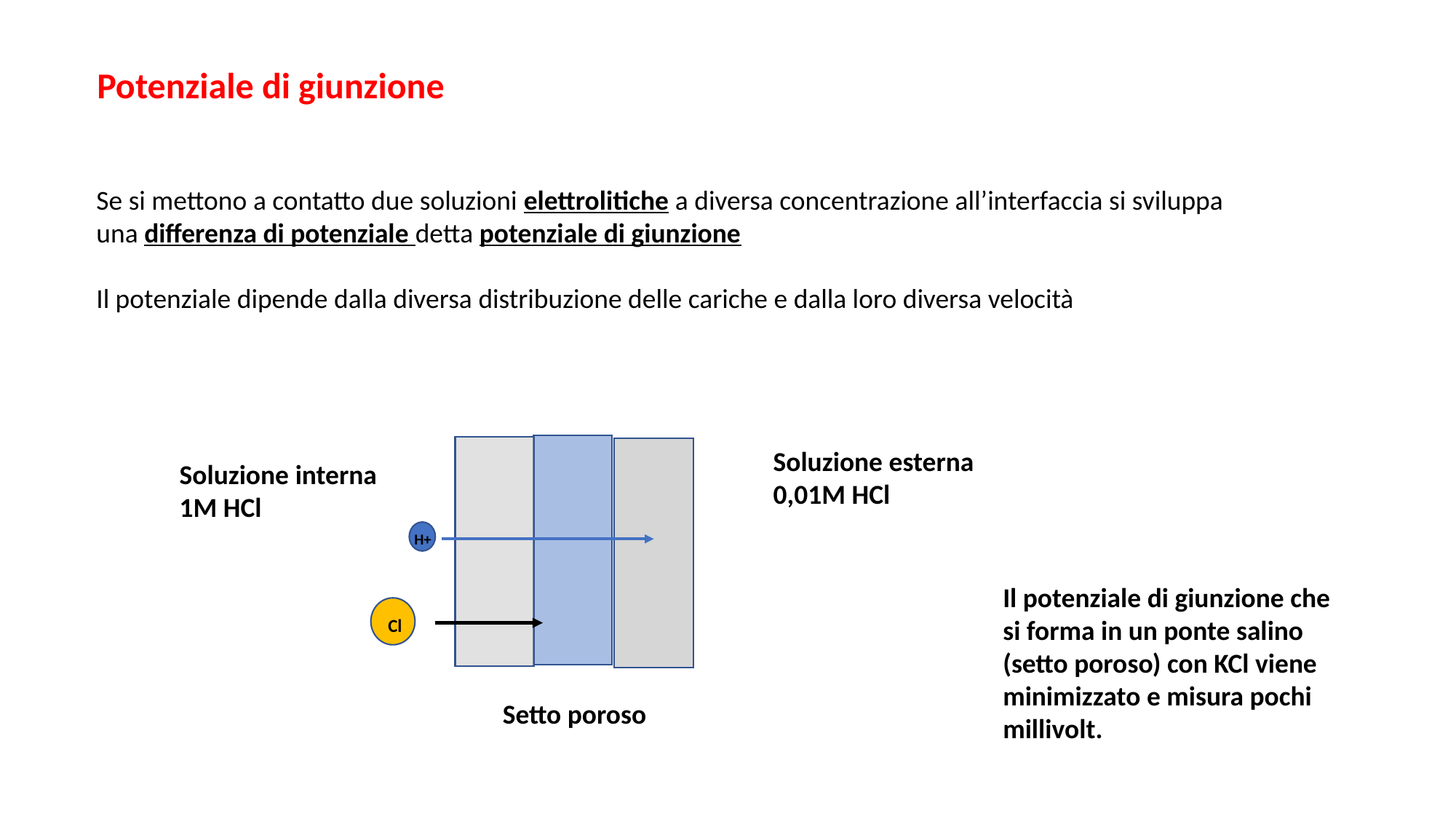

Potenziale di giunzione
Se si mettono a contatto due soluzioni elettrolitiche a diversa concentrazione all’interfaccia si sviluppa una differenza di potenziale detta potenziale di giunzione

Il potenziale dipende dalla diversa distribuzione delle cariche e dalla loro diversa velocità

Soluzione esterna
0,01M HCl
Soluzione interna
1M HCl

H+

Il potenziale di giunzione che si forma in un ponte salino (setto poroso) con KCl viene minimizzato e misura pochi millivolt.

Cl

Setto poroso